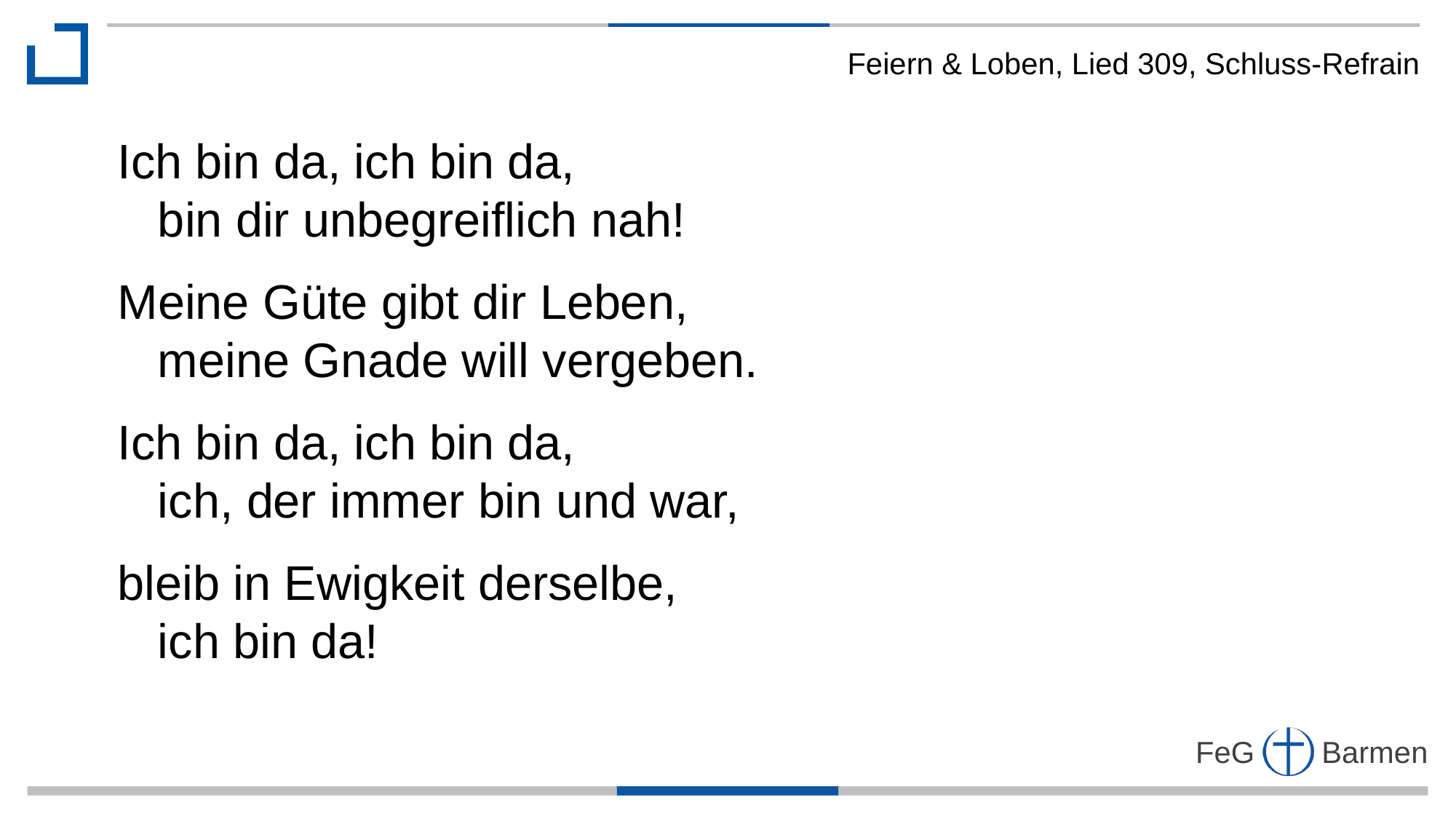

Feiern & Loben, Lied 309, Schluss-Refrain
Ich bin da, ich bin da,
   bin dir unbegreiflich nah!
Meine Güte gibt dir Leben,
   meine Gnade will vergeben.
Ich bin da, ich bin da,
   ich, der immer bin und war,
bleib in Ewigkeit derselbe,
   ich bin da!